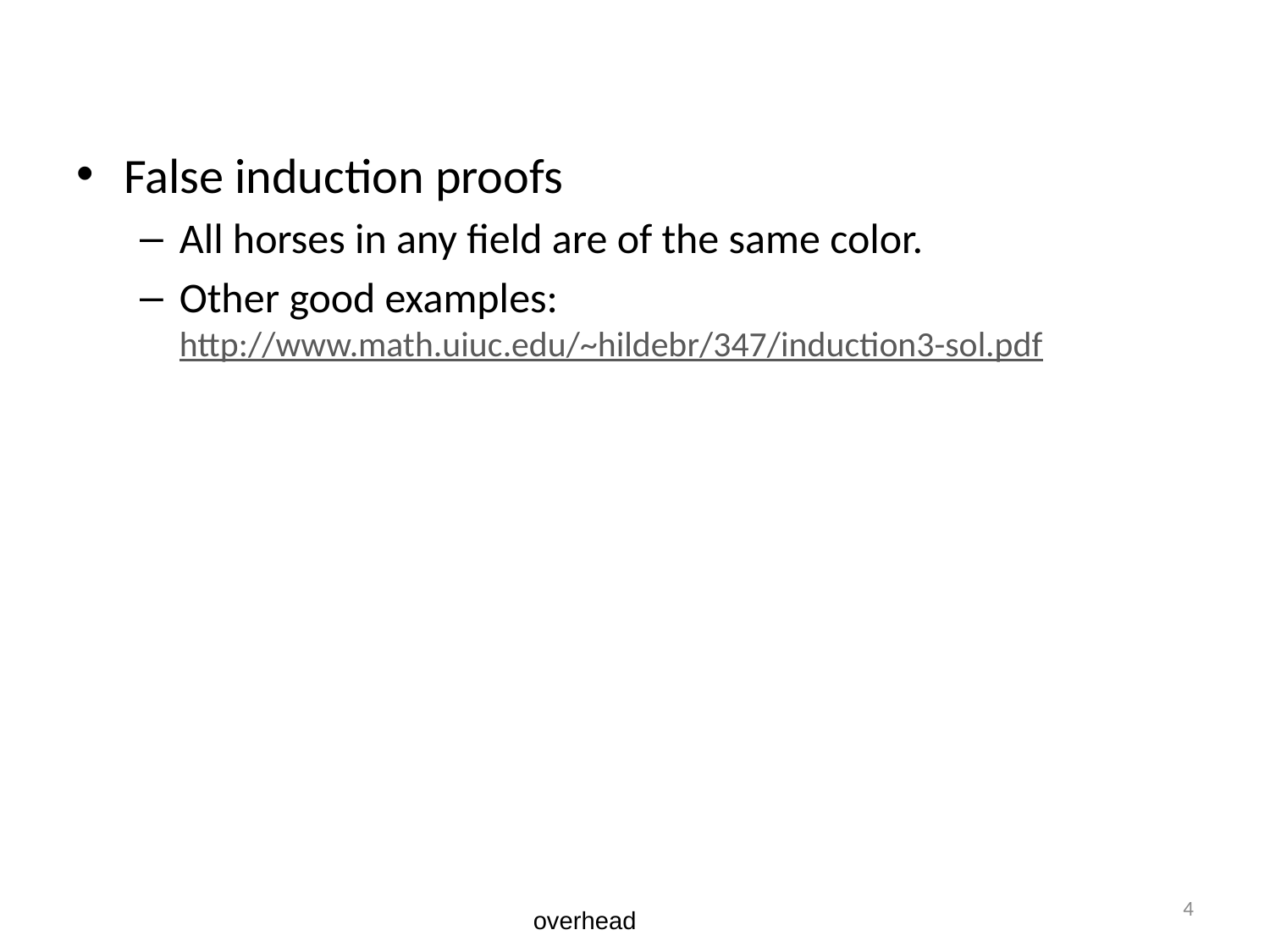

#
False induction proofs
All horses in any field are of the same color.
Other good examples: http://www.math.uiuc.edu/~hildebr/347/induction3-sol.pdf

4
overhead